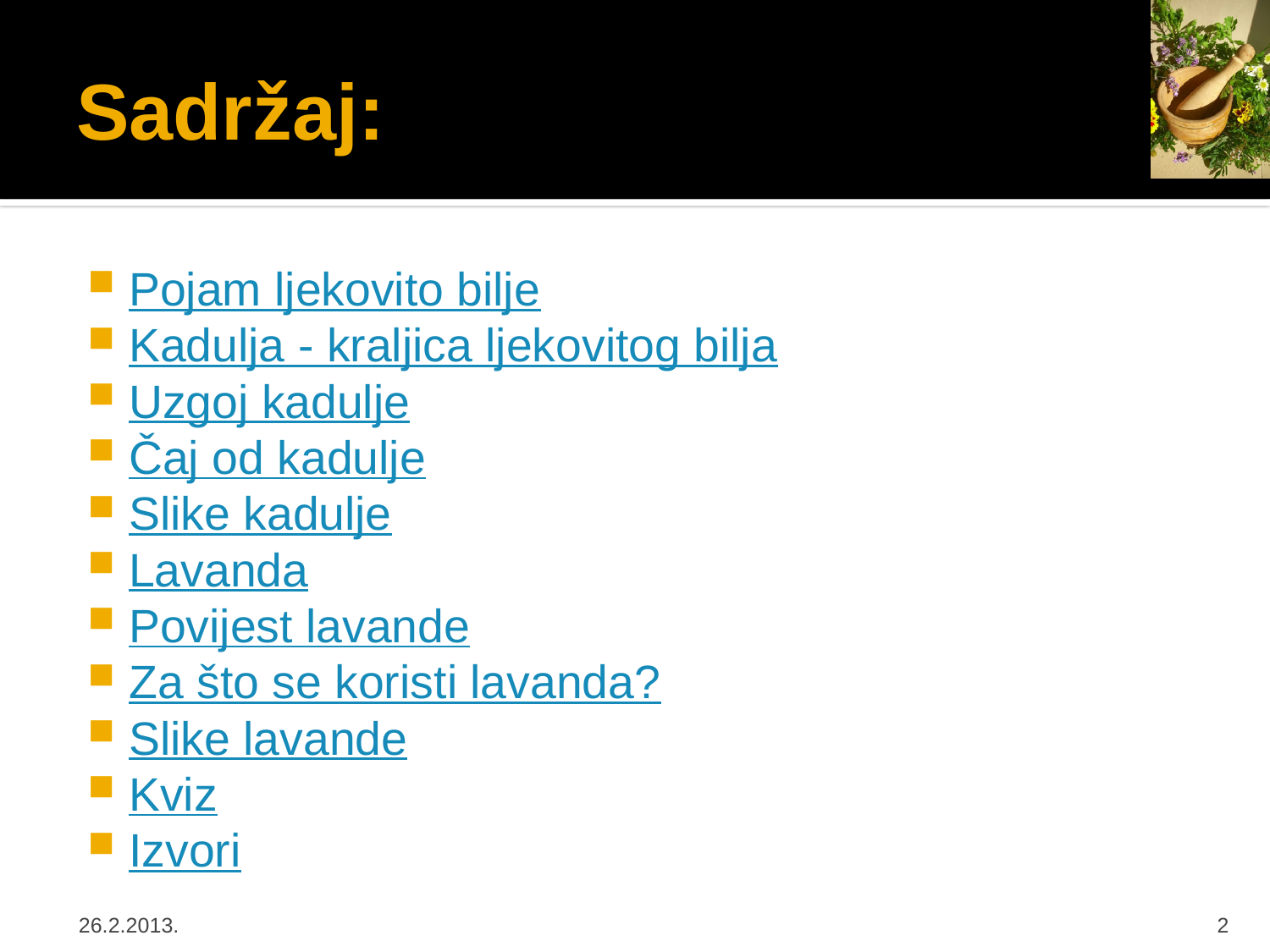

# Sadržaj:
Pojam ljekovito bilje
Kadulja - kraljica ljekovitog bilja
Uzgoj kadulje
Čaj od kadulje
Slike kadulje
Lavanda
Povijest lavande
Za što se koristi lavanda?
Slike lavande
Kviz
Izvori

26.2.2013.
2